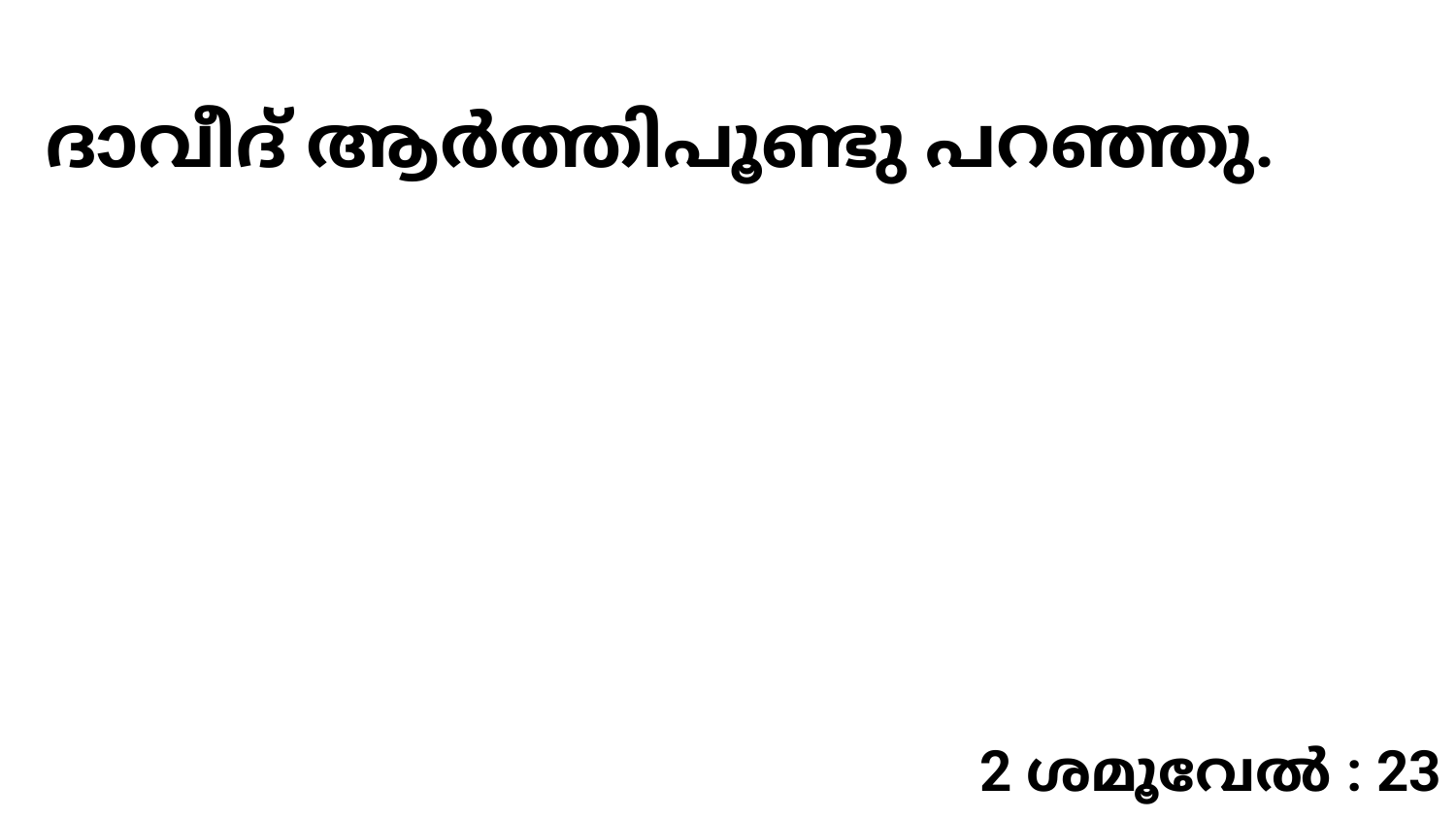

ദാവീദ് ആർത്തിപൂണ്ടു പറഞ്ഞു.
2 ശമൂവേൽ : 23